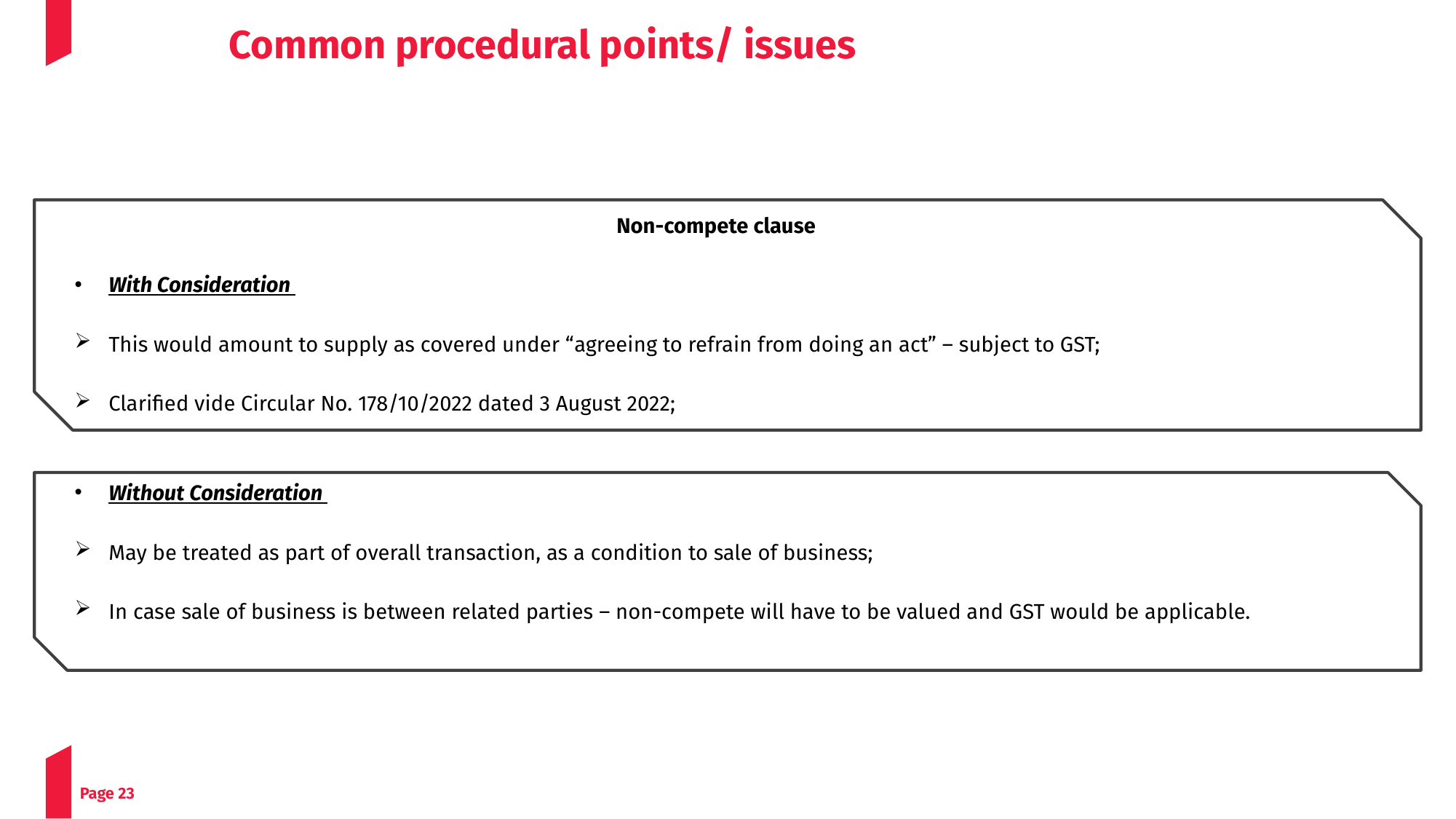

Common procedural points/ issues

Non-compete clause

With Consideration

This would amount to supply as covered under “agreeing to refrain from doing an act” – subject to GST;

Clarified vide Circular No. 178/10/2022 dated 3 August 2022;

Without Consideration

May be treated as part of overall transaction, as a condition to sale of business;

In case sale of business is between related parties – non-compete will have to be valued and GST would be applicable.

Page 23